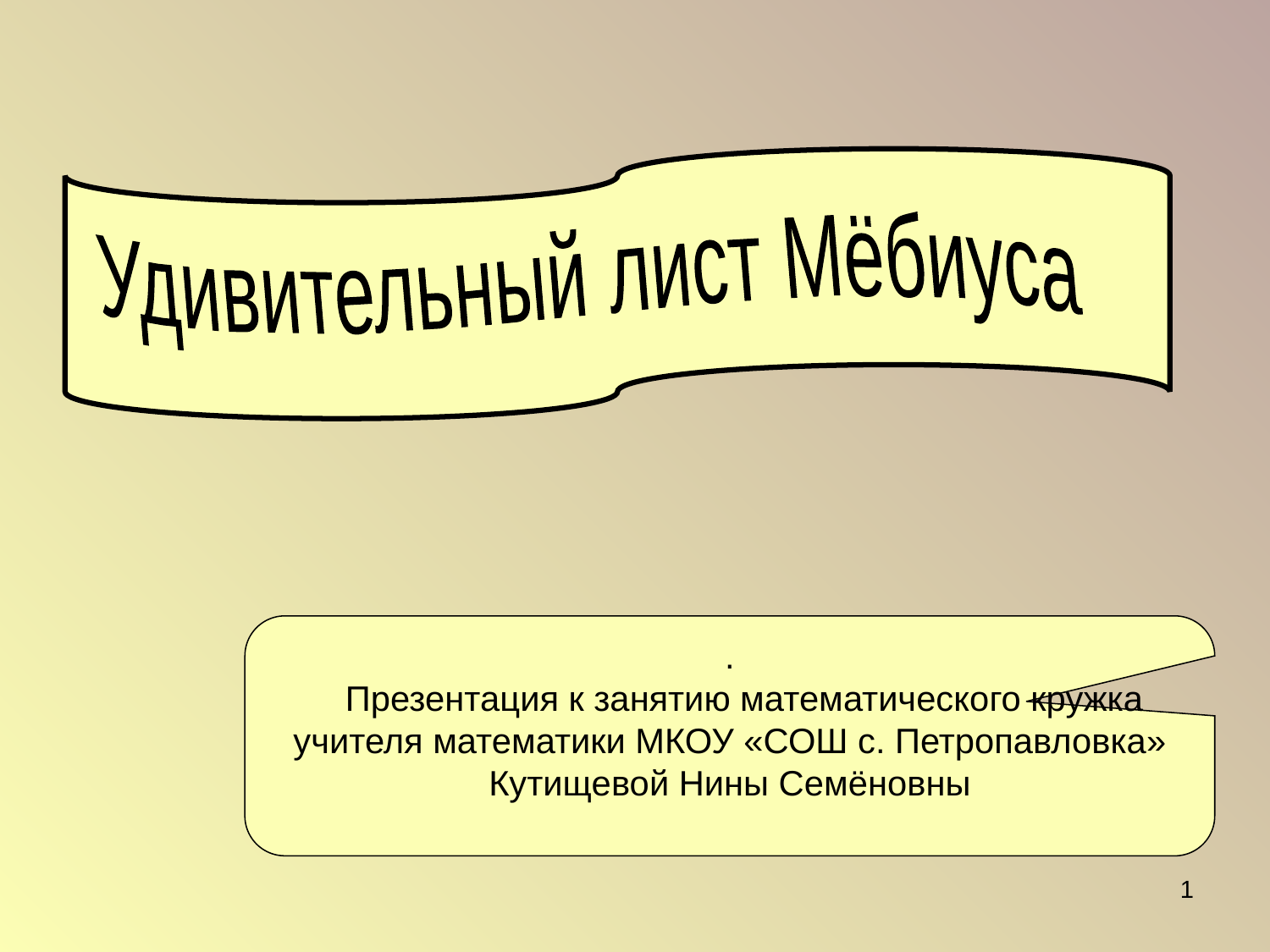

Удивительный лист Мёбиуса
.
   Презентация к занятию математического кружка учителя математики МКОУ «СОШ с. Петропавловка» Кутищевой Нины Семёновны
1